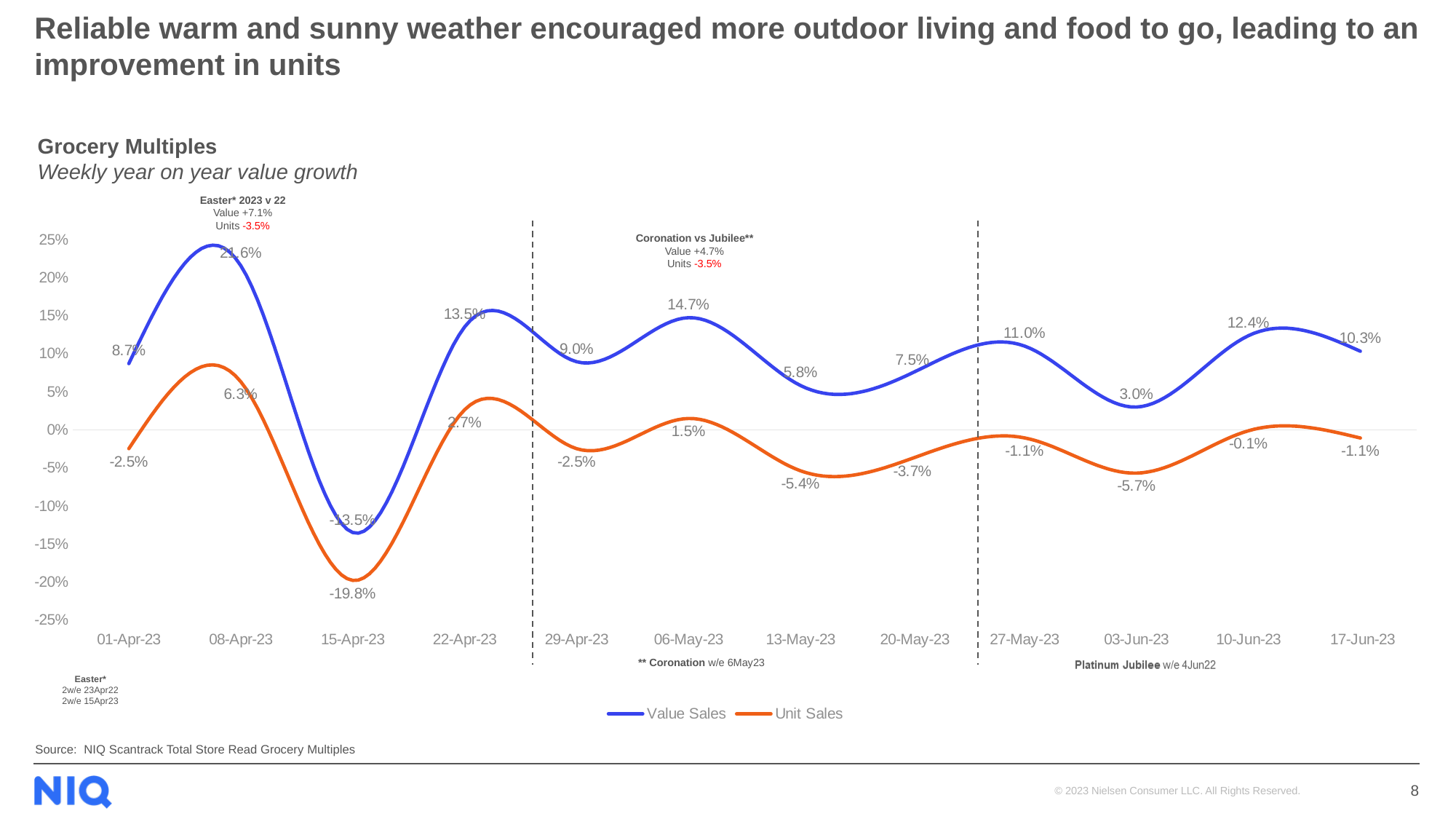

# Reliable warm and sunny weather encouraged more outdoor living and food to go, leading to an improvement in units
Grocery Multiples
Weekly year on year value growth
Easter* 2023 v 22
Value +7.1%
Units -3.5%
Coronation vs Jubilee**
Value +4.7%
Units -3.5%

### Chart

| Category | Value Sales | Unit Sales |
|---|---|---|
| 01-Apr-23 | 0.08703401709009384 | -0.024722043222003887 |
| 08-Apr-23 | 0.21585426856012035 | 0.06330918481455572 |
| 15-Apr-23 | -0.13500605162378876 | -0.19789962401274186 |
| 22-Apr-23 | 0.13538179466276712 | 0.026549692697870997 |
| 29-Apr-23 | 0.08951897780070617 | -0.02474946102926512 |
| 06-May-23 | 0.14742957571657267 | 0.01495816979935305 |
| 13-May-23 | 0.058242194293880445 | -0.05385420454580403 |
|  20-May-23 | 0.07497503946960715 | -0.037299744363883613 |
| 27-May-23 | 0.11014900484650969 | -0.01051326890073545 |
| 03-Jun-23 | 0.02996347581921399 | -0.05686832318743762 |
| 10-Jun-23 | 0.12375080761255353 | -0.001188703938927227 |
|  17-Jun-23 | 0.10332472492134293 | -0.010708807261463171 |
** Coronation w/e 6May23
Easter*
2w/e 23Apr22
2w/e 15Apr23
Source:  NIQ Scantrack Total Store Read Grocery Multiples
8